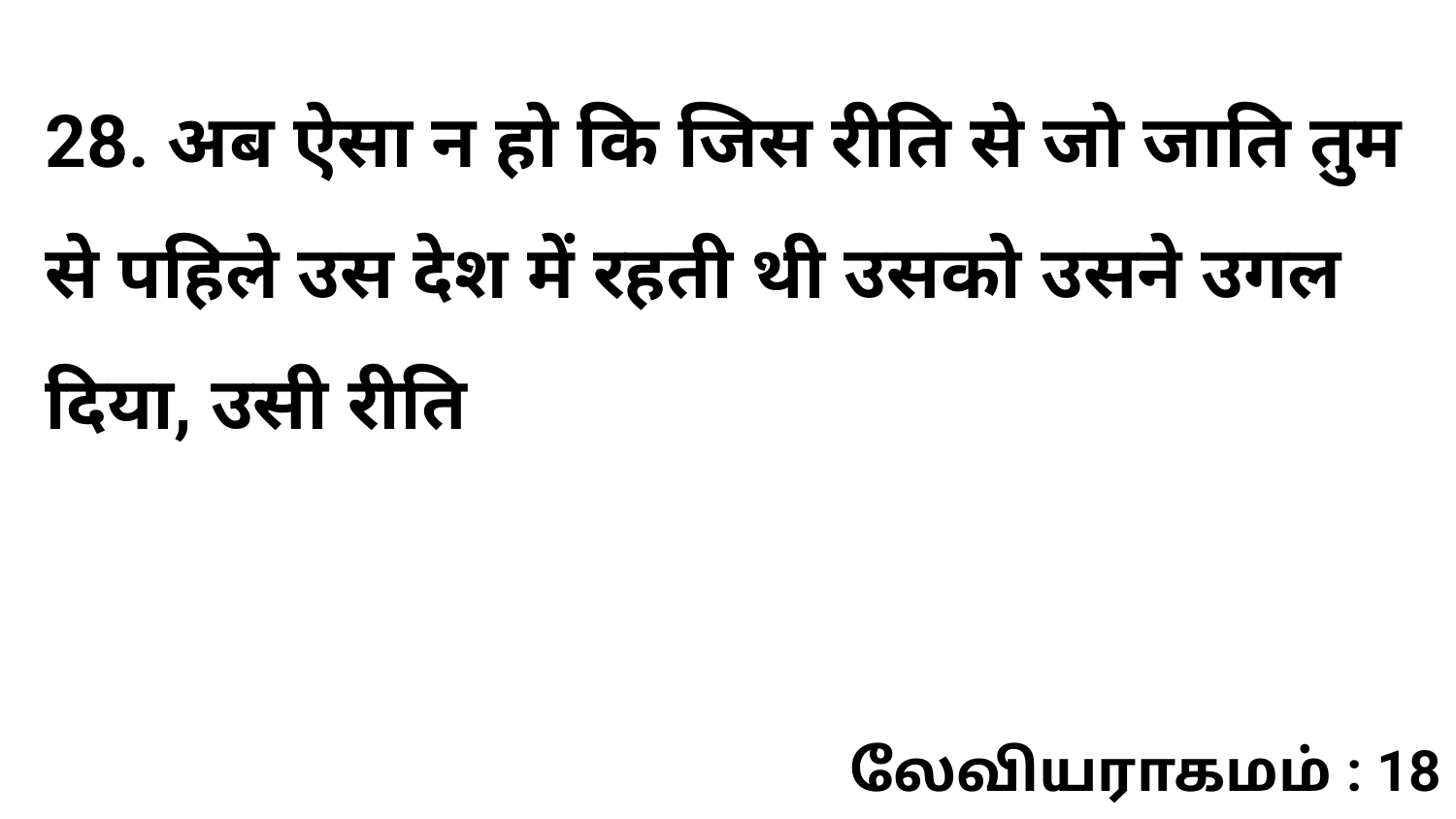

28. अब ऐसा न हो कि जिस रीति से जो जाति तुम से पहिले उस देश में रहती थी उसको उसने उगल दिया, उसी रीति
லேவியராகமம் : 18